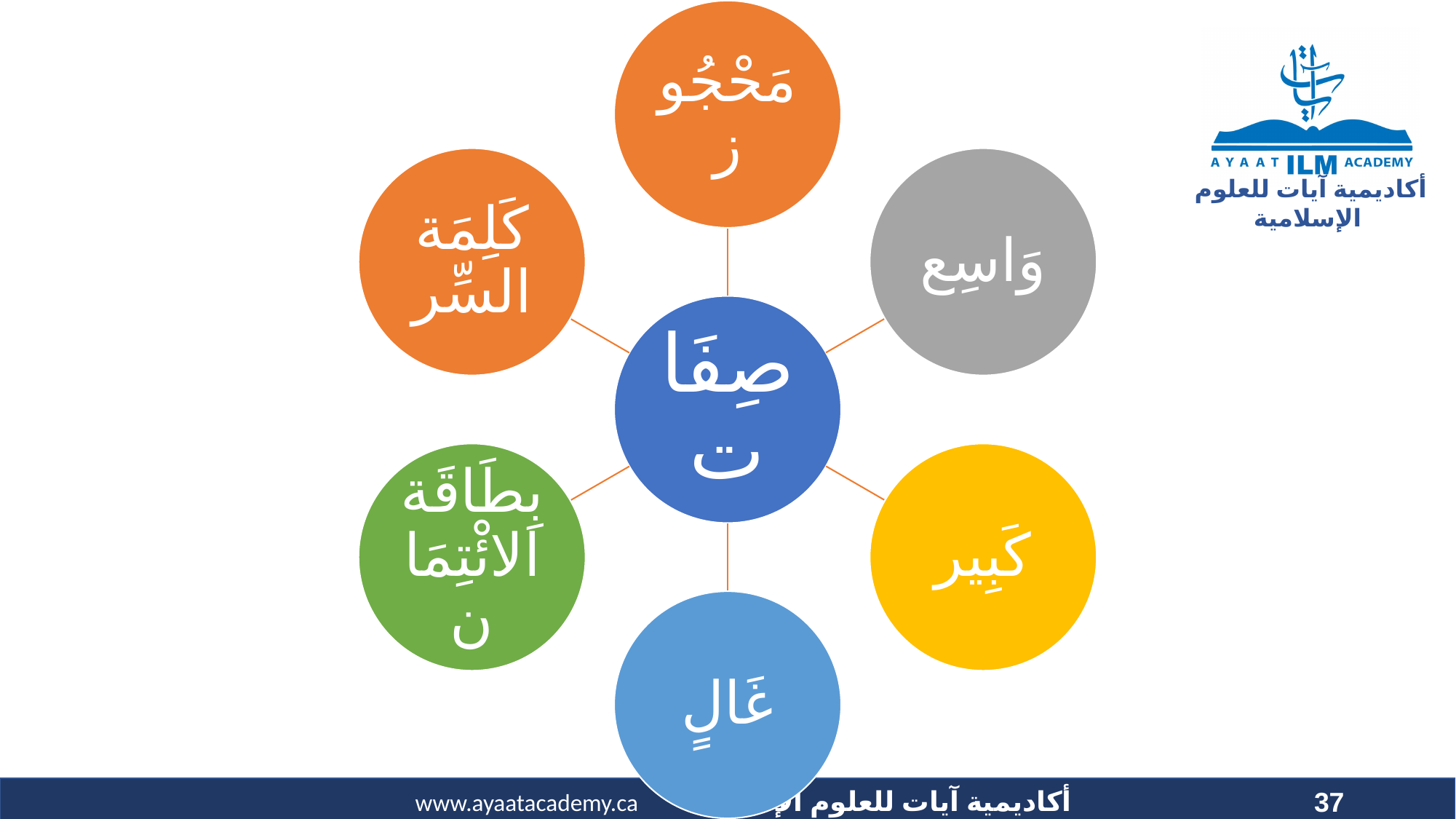

صِفَات

مَحْجُوز

وَاسِع

كَبِير

غَالٍ

بِطَاقَة الائْتِمَان

كَلِمَة السِّر
37